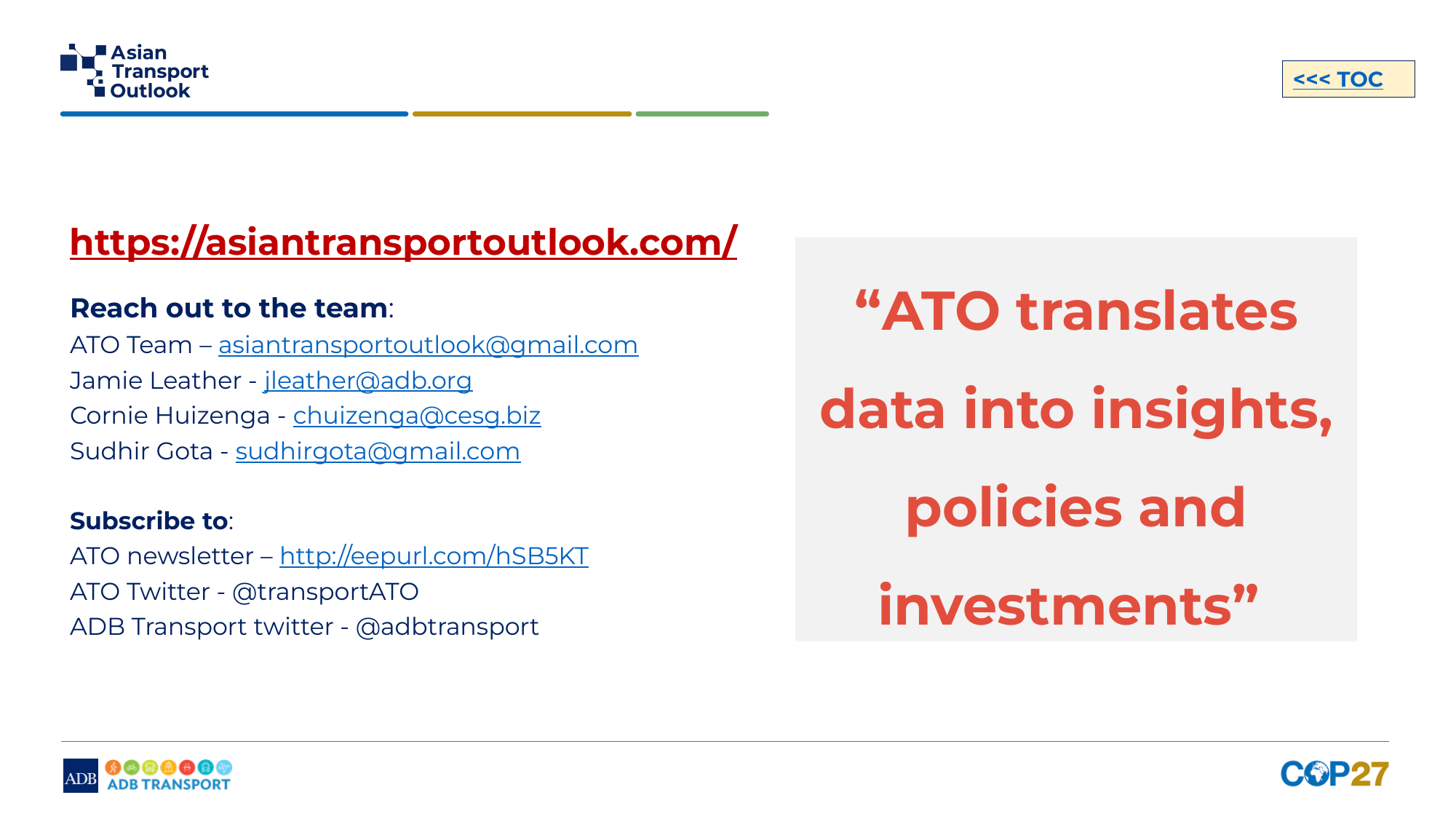

#
<<< TOC
https://asiantransportoutlook.com/

“ATO translates data into insights, policies and investments”
Reach out to the team:
ATO Team – asiantransportoutlook@gmail.com
Jamie Leather - jleather@adb.org
Cornie Huizenga - chuizenga@cesg.biz
Sudhir Gota - sudhirgota@gmail.com

Subscribe to:
ATO newsletter – http://eepurl.com/hSB5KT
ATO Twitter - @transportATO
ADB Transport twitter - @adbtransport